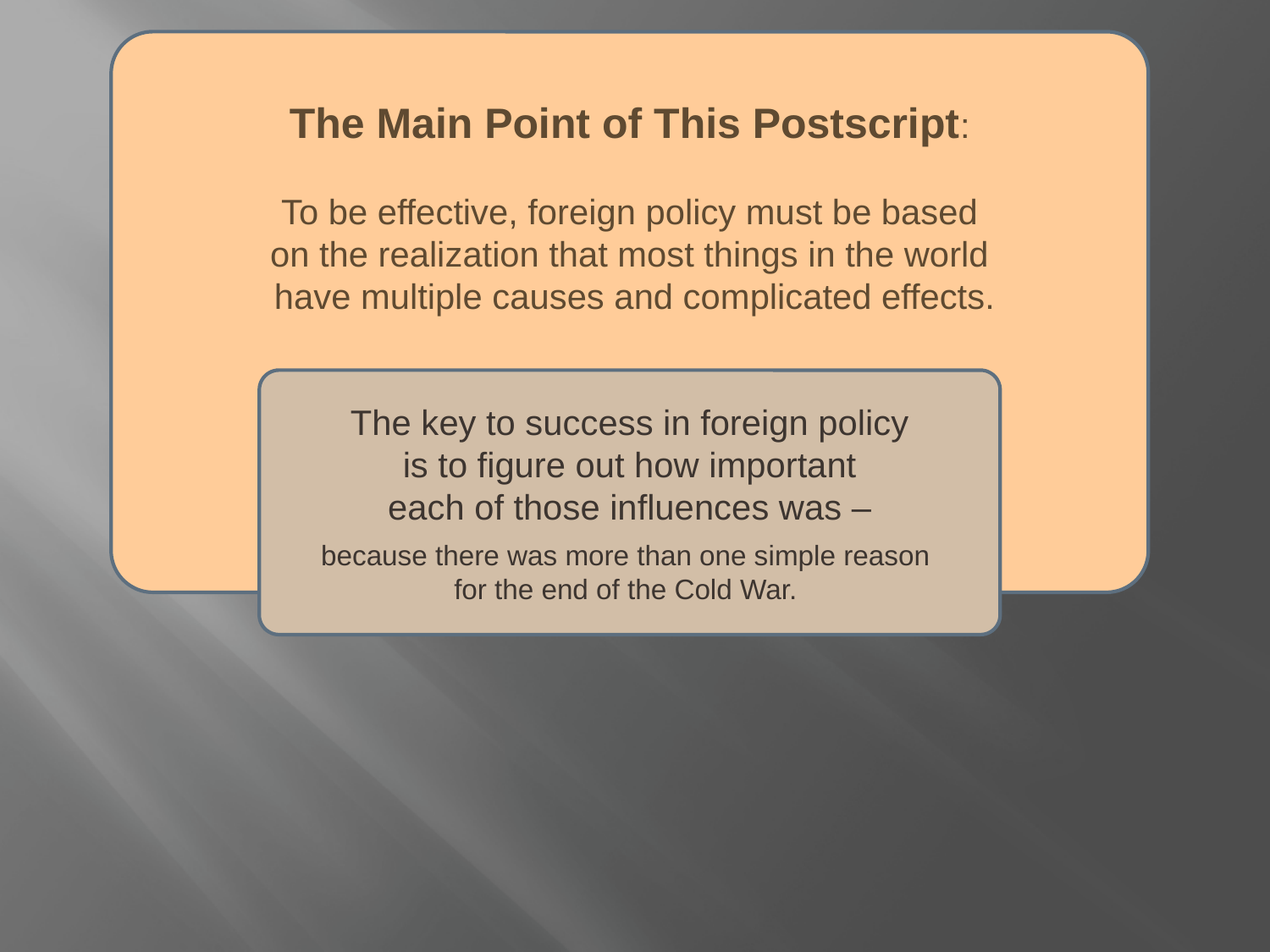

The Main Point of This Postscript:

To be effective, foreign policy must be based
on the realization that most things in the world
 have multiple causes and complicated effects.

The key to success in foreign policy
is to figure out how important
each of those influences was –

because there was more than one simple reason
for the end of the Cold War.